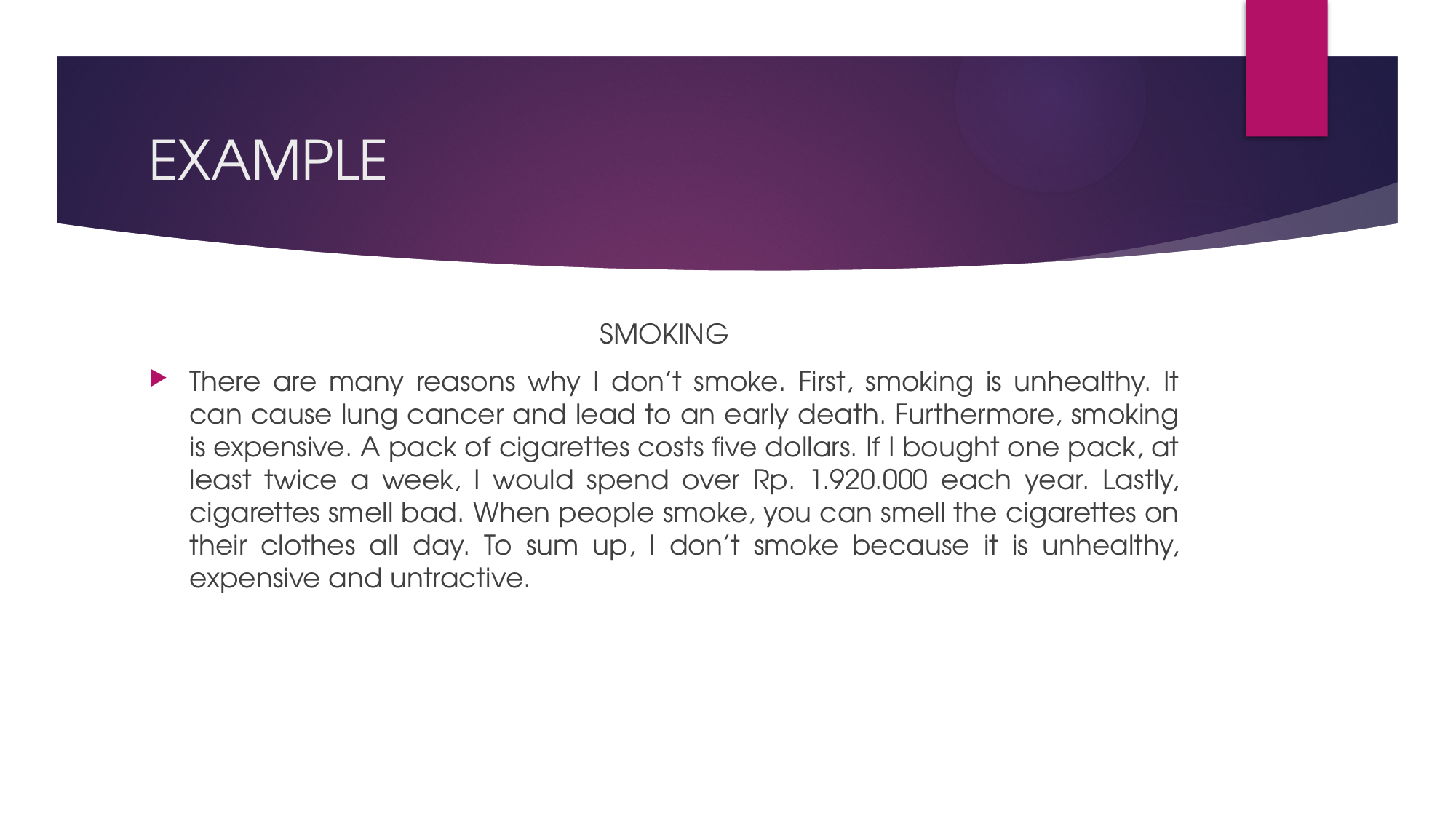

# EXAMPLE
SMOKING
There are many reasons why I don’t smoke. First, smoking is unhealthy. It can cause lung cancer and lead to an early death. Furthermore, smoking is expensive. A pack of cigarettes costs five dollars. If I bought one pack, at least twice a week, I would spend over Rp. 1.920.000 each year. Lastly, cigarettes smell bad. When people smoke, you can smell the cigarettes on their clothes all day. To sum up, I don’t smoke because it is unhealthy, expensive and untractive.